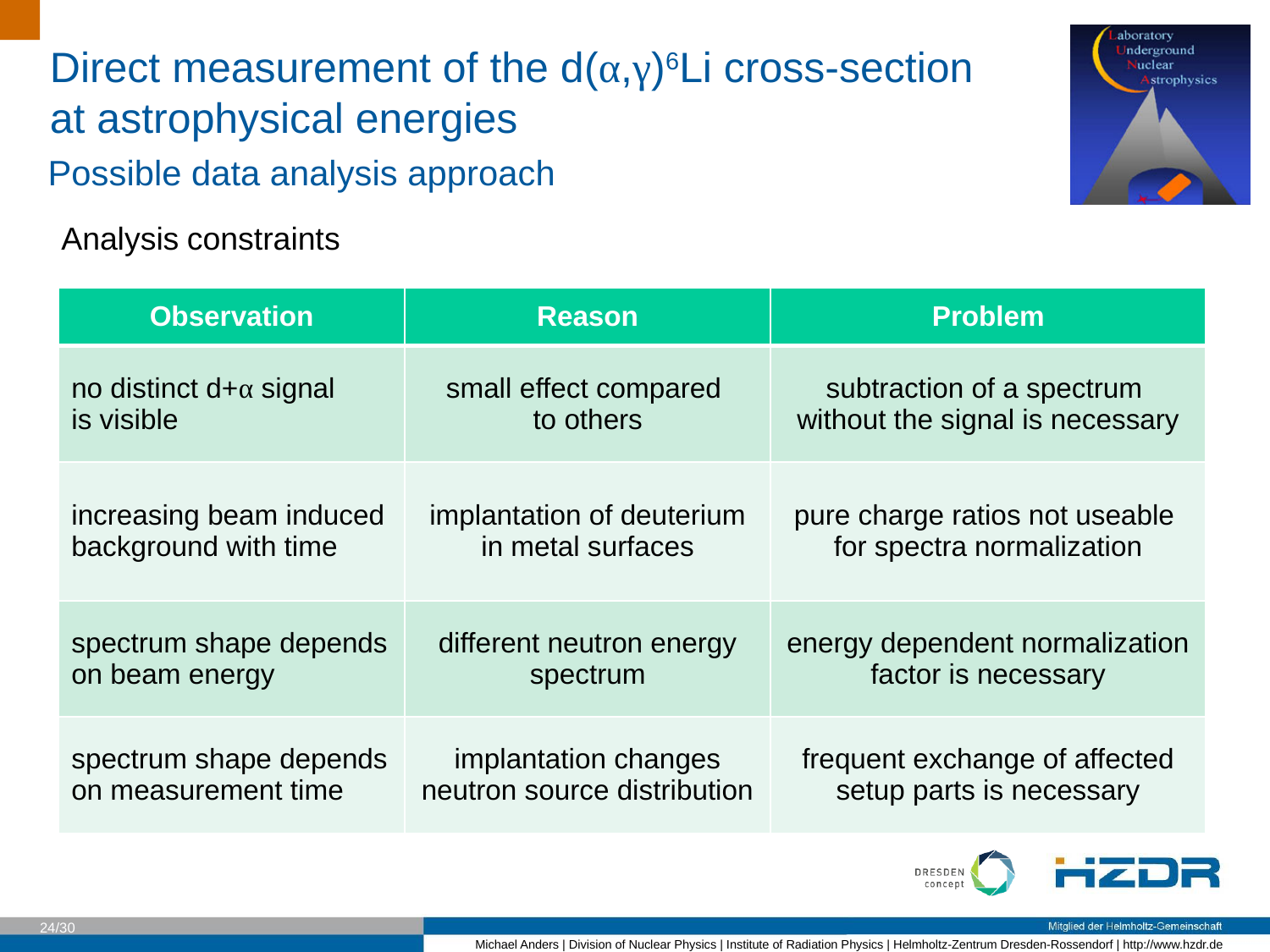

Possible data analysis approach
Analysis constraints
| Observation | Reason | Problem |
| --- | --- | --- |
| no distinct d+α signal is visible | small effect compared to others | subtraction of a spectrum without the signal is necessary |
| increasing beam induced background with time | implantation of deuterium in metal surfaces | pure charge ratios not useable for spectra normalization |
| spectrum shape depends on beam energy | different neutron energy spectrum | energy dependent normalization factor is necessary |
| spectrum shape depends on measurement time | implantation changes neutron source distribution | frequent exchange of affected setup parts is necessary |